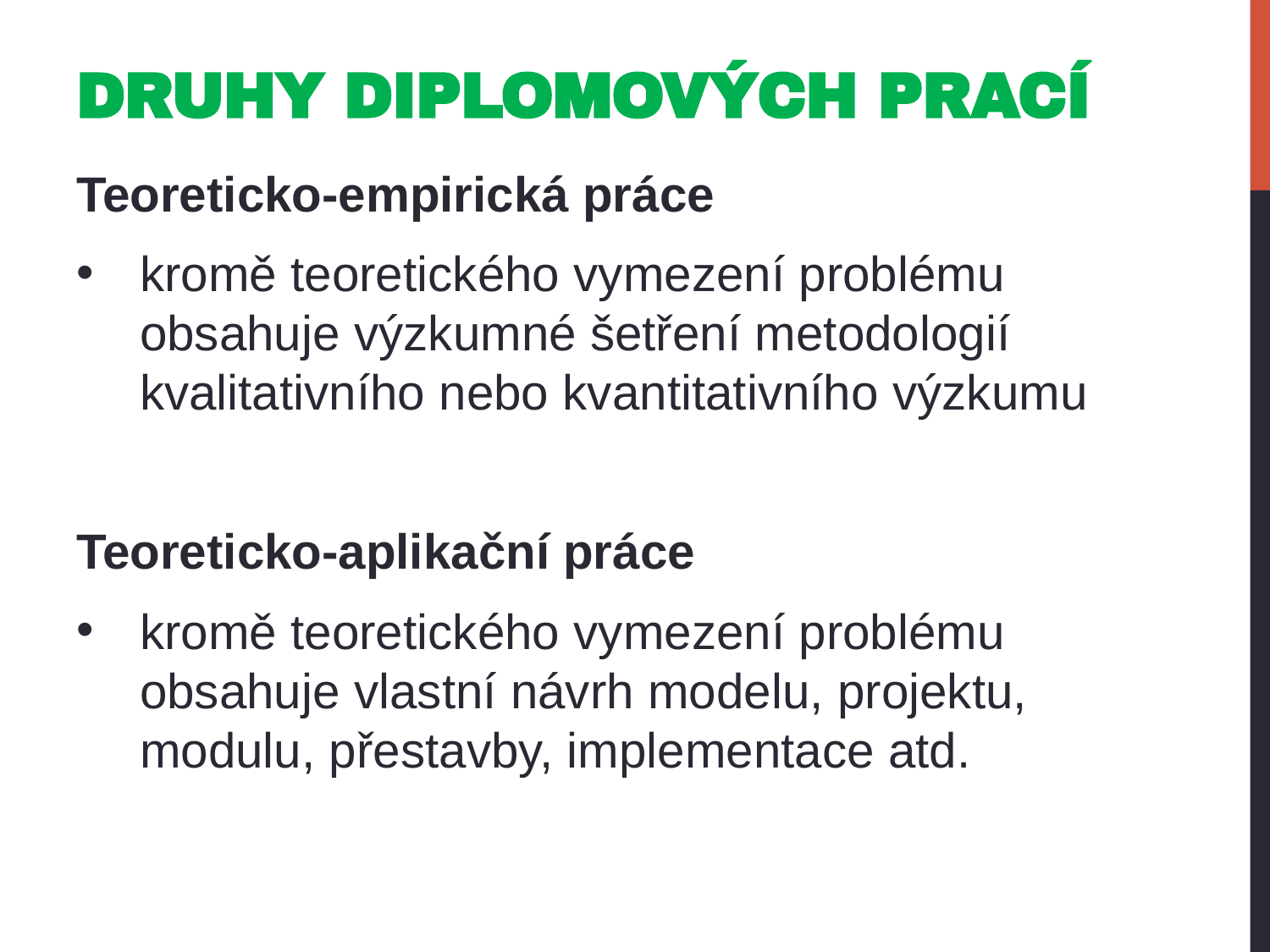

# Druhy diplomových prací
Teoreticko-empirická práce
kromě teoretického vymezení problému obsahuje výzkumné šetření metodologií kvalitativního nebo kvantitativního výzkumu

Teoreticko-aplikační práce
kromě teoretického vymezení problému obsahuje vlastní návrh modelu, projektu, modulu, přestavby, implementace atd.